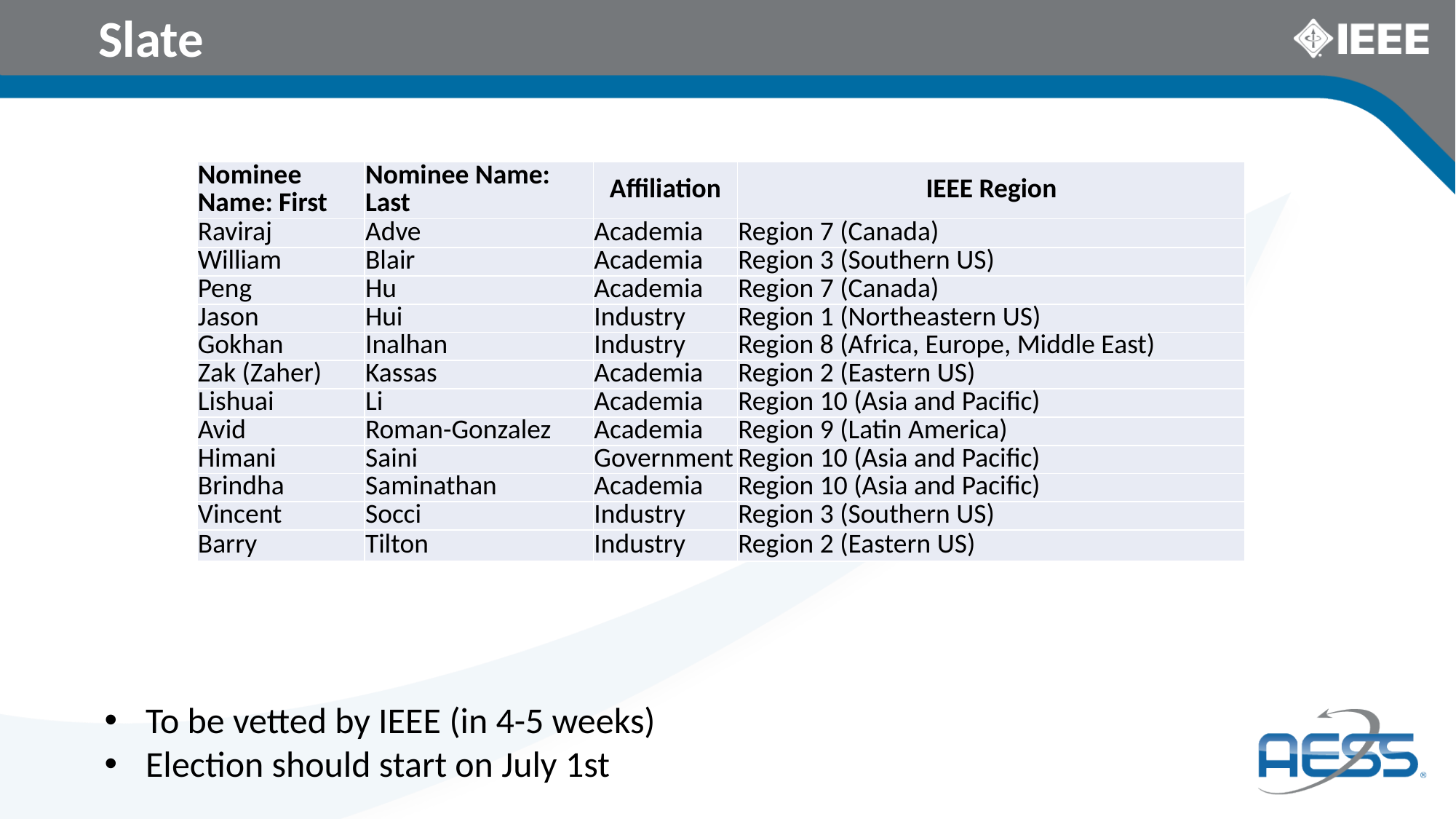

# Slate
| Nominee Name: First | Nominee Name: Last | Affiliation | IEEE Region |
| --- | --- | --- | --- |
| Raviraj | Adve | Academia | Region 7 (Canada) |
| William | Blair | Academia | Region 3 (Southern US) |
| Peng | Hu | Academia | Region 7 (Canada) |
| Jason | Hui | Industry | Region 1 (Northeastern US) |
| Gokhan | Inalhan | Industry | Region 8 (Africa, Europe, Middle East) |
| Zak (Zaher) | Kassas | Academia | Region 2 (Eastern US) |
| Lishuai | Li | Academia | Region 10 (Asia and Pacific) |
| Avid | Roman-Gonzalez | Academia | Region 9 (Latin America) |
| Himani | Saini | Government | Region 10 (Asia and Pacific) |
| Brindha | Saminathan | Academia | Region 10 (Asia and Pacific) |
| Vincent | Socci | Industry | Region 3 (Southern US) |
| Barry | Tilton | Industry | Region 2 (Eastern US) |
To be vetted by IEEE (in 4-5 weeks)
Election should start on July 1st